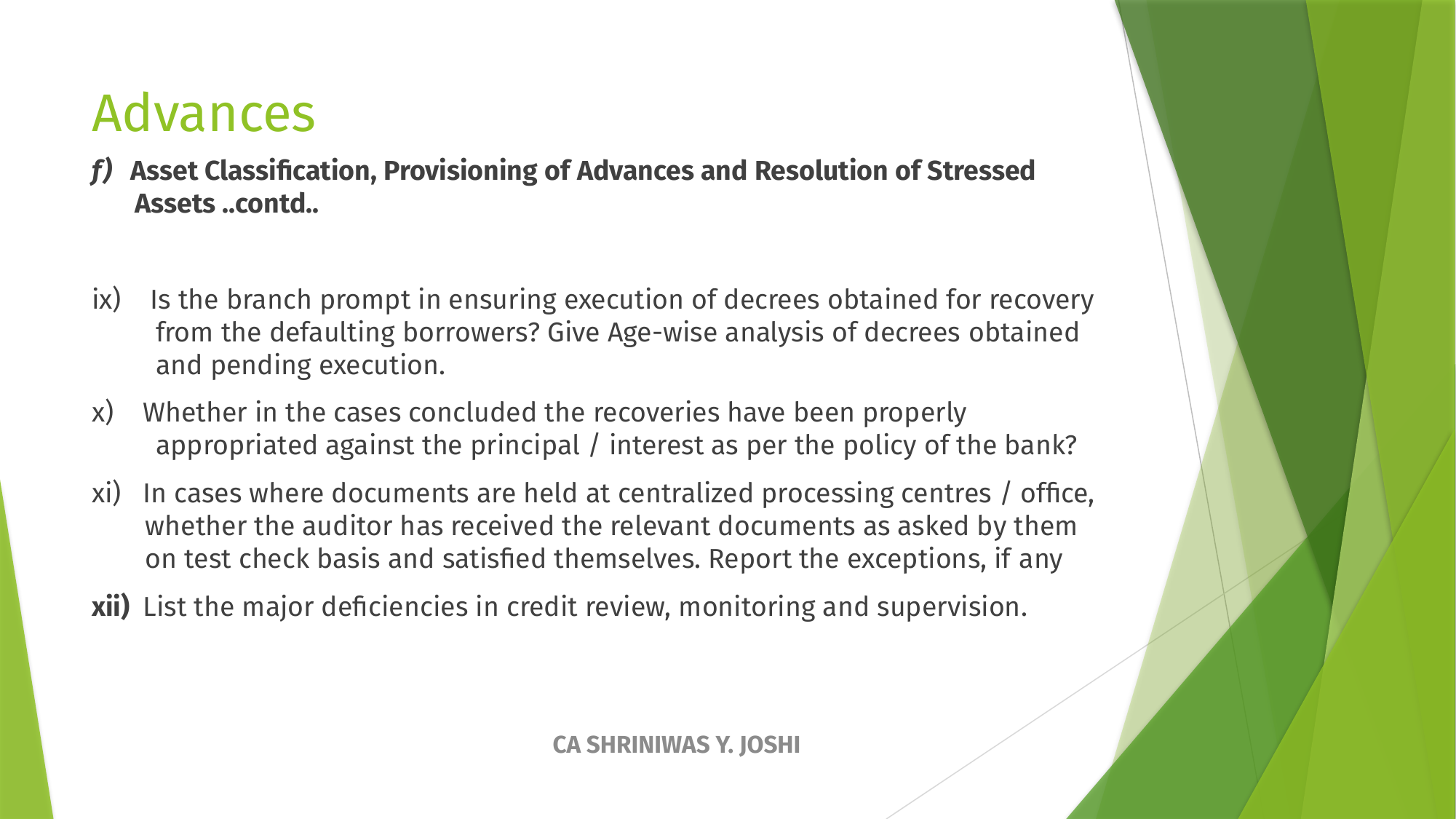

# Advances
f)   Asset Classification, Provisioning of Advances and Resolution of Stressed Assets ..contd..

ix)    Is the branch prompt in ensuring execution of decrees obtained for recovery from the defaulting borrowers? Give Age-wise analysis of decrees obtained and pending execution.
x)    Whether in the cases concluded the recoveries have been properly appropriated against the principal / interest as per the policy of the bank?
xi)   In cases where documents are held at centralized processing centres / office, whether the auditor has received the relevant documents as asked by them on test check basis and satisfied themselves. Report the exceptions, if any
xii)  List the major deficiencies in credit review, monitoring and supervision.

CA SHRINIWAS Y. JOSHI